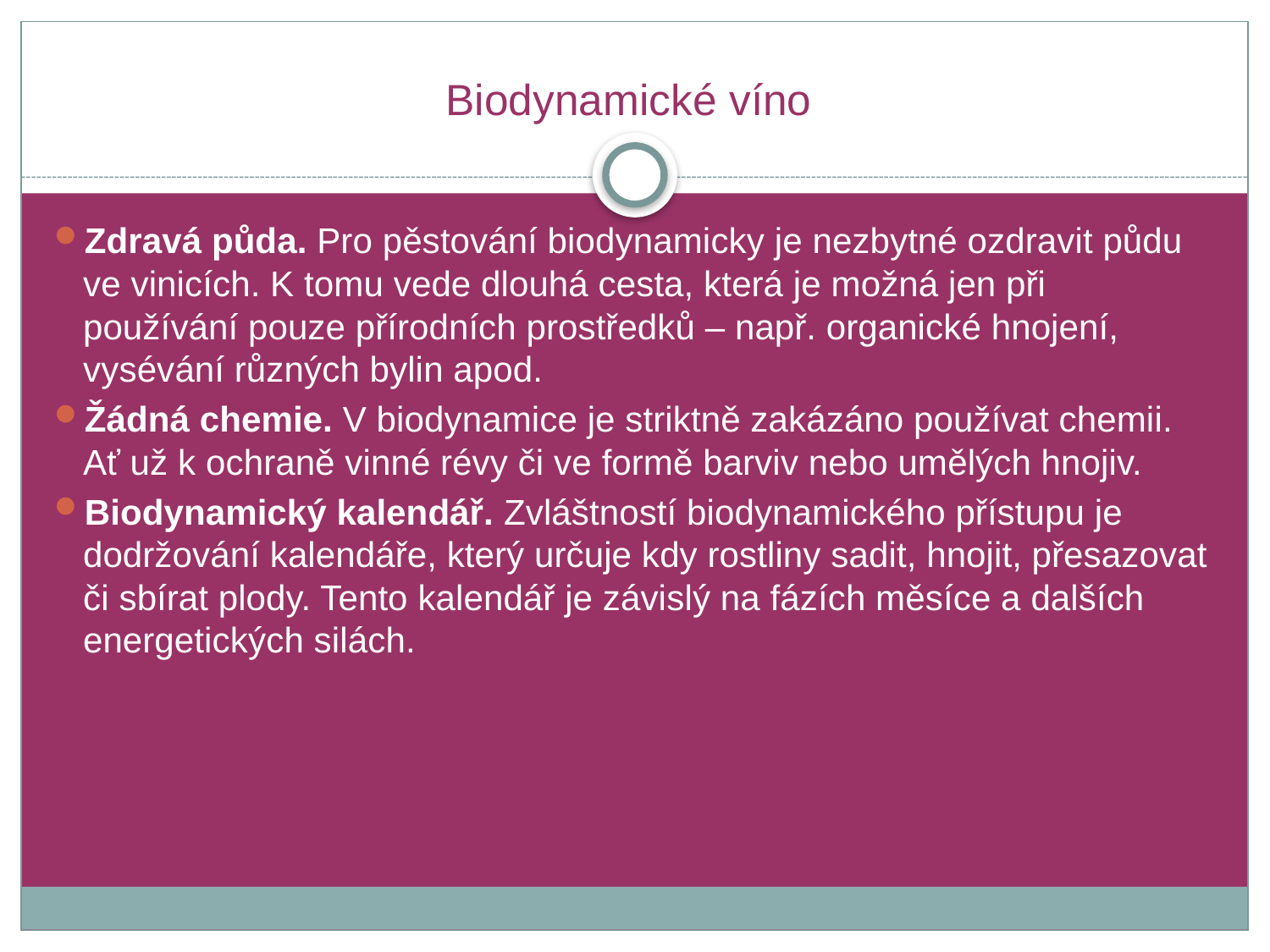

# Biodynamické víno
Zdravá půda. Pro pěstování biodynamicky je nezbytné ozdravit půdu ve vinicích. K tomu vede dlouhá cesta, která je možná jen při používání pouze přírodních prostředků – např. organické hnojení, vysévání různých bylin apod.
Žádná chemie. V biodynamice je striktně zakázáno používat chemii. Ať už k ochraně vinné révy či ve formě barviv nebo umělých hnojiv.
Biodynamický kalendář. Zvláštností biodynamického přístupu je dodržování kalendáře, který určuje kdy rostliny sadit, hnojit, přesazovat či sbírat plody. Tento kalendář je závislý na fázích měsíce a dalších energetických silách.